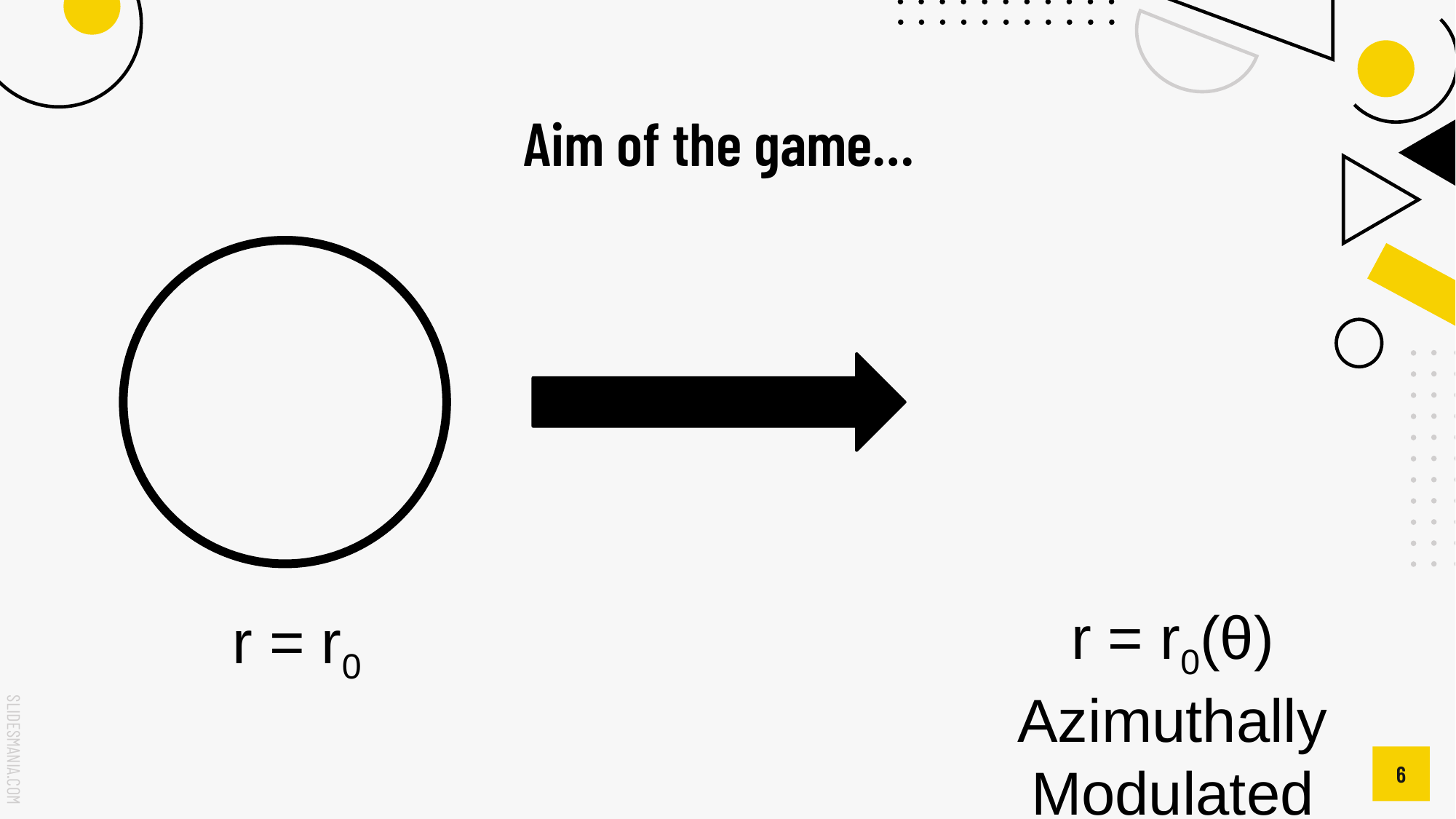

# Aim of the game…

r = r0(θ)
Azimuthally Modulated

r = r0

6